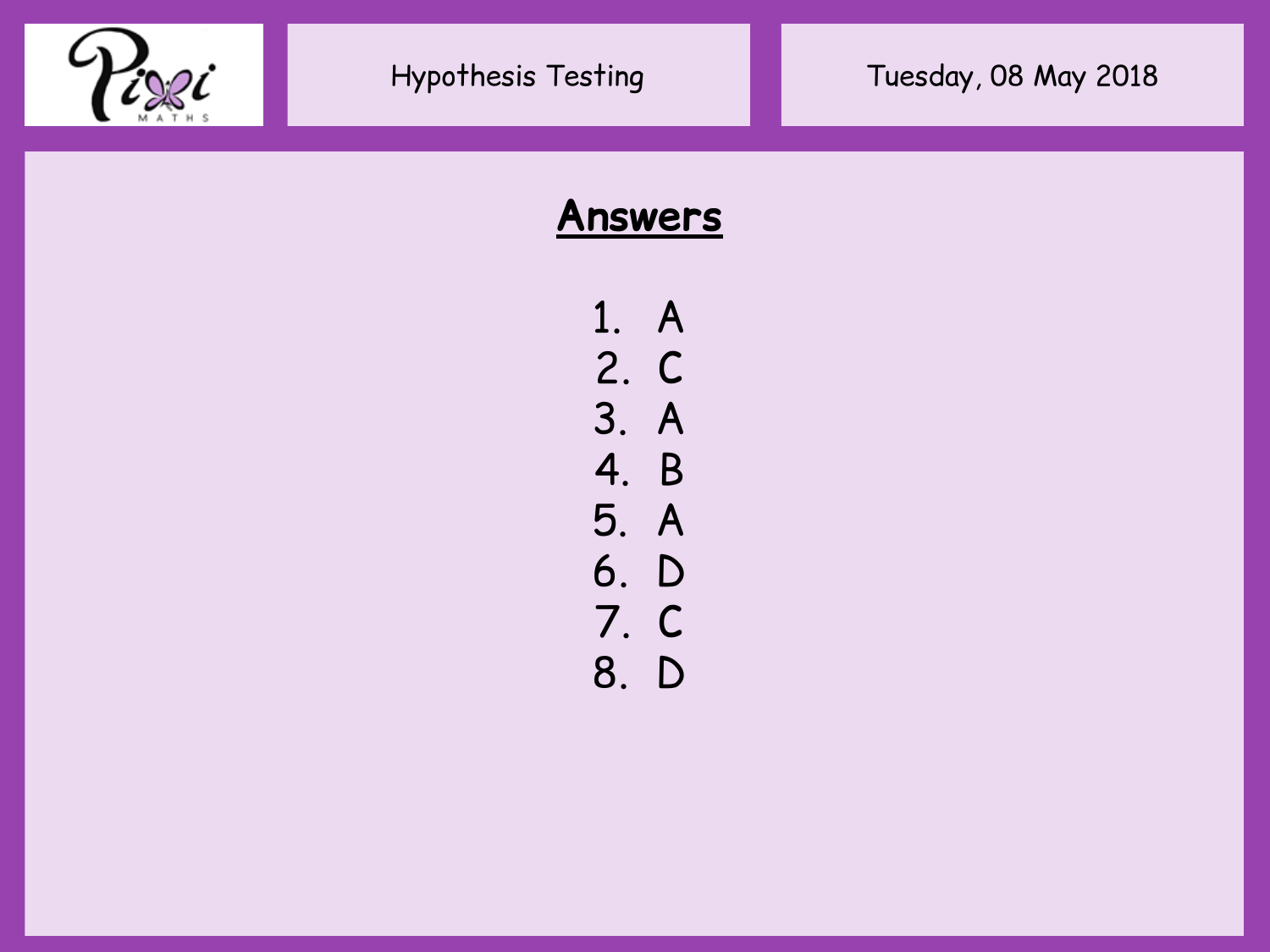

Answers

A
C
A
B
A
D
C
D